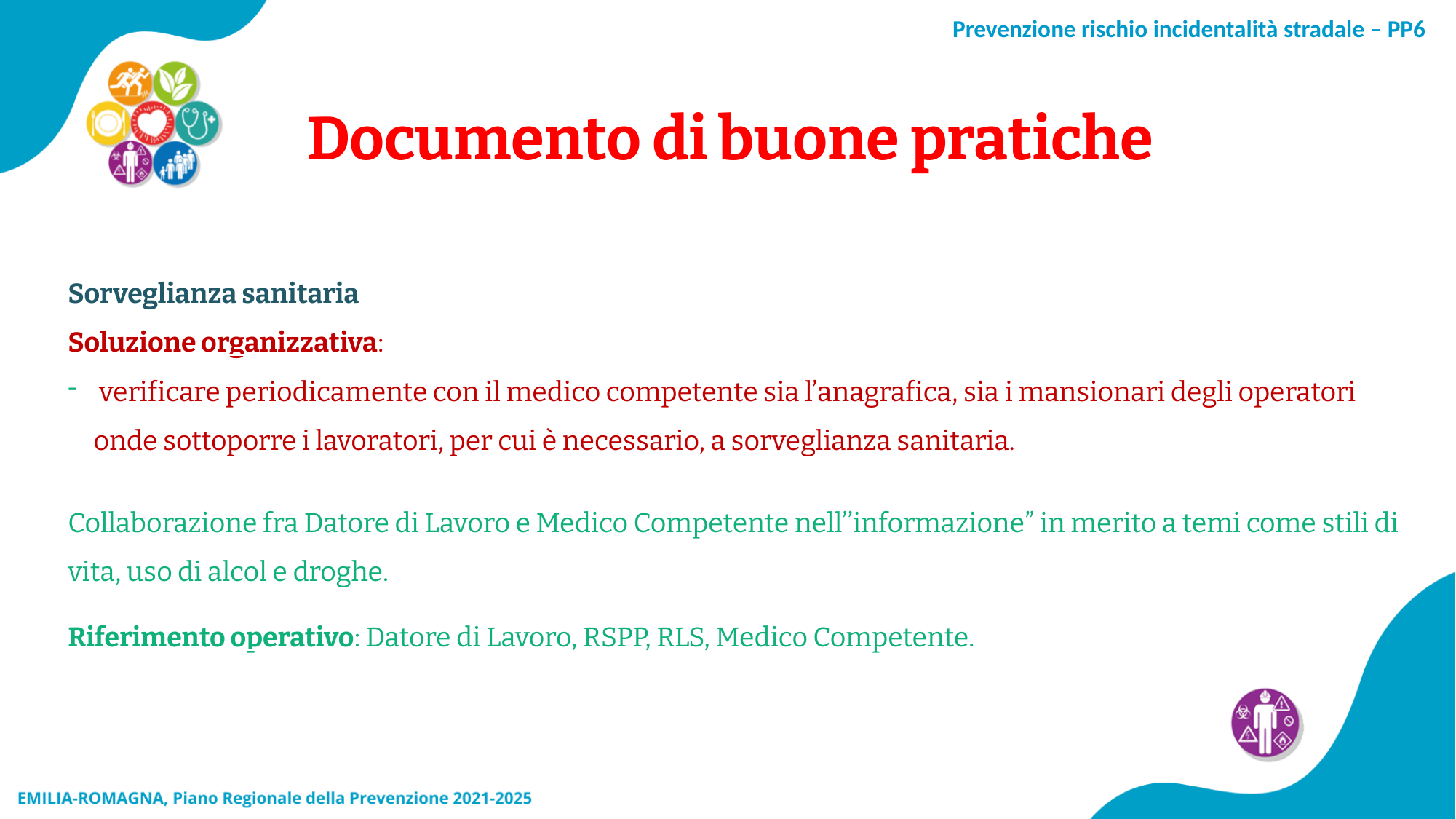

Documento di buone pratiche

Sorveglianza sanitaria
Soluzione organizzativa:
 verificare periodicamente con il medico competente sia l’anagrafica, sia i mansionari degli operatori onde sottoporre i lavoratori, per cui è necessario, a sorveglianza sanitaria.

Collaborazione fra Datore di Lavoro e Medico Competente nell’’informazione” in merito a temi come stili di vita, uso di alcol e droghe.

Riferimento operativo: Datore di Lavoro, RSPP, RLS, Medico Competente.